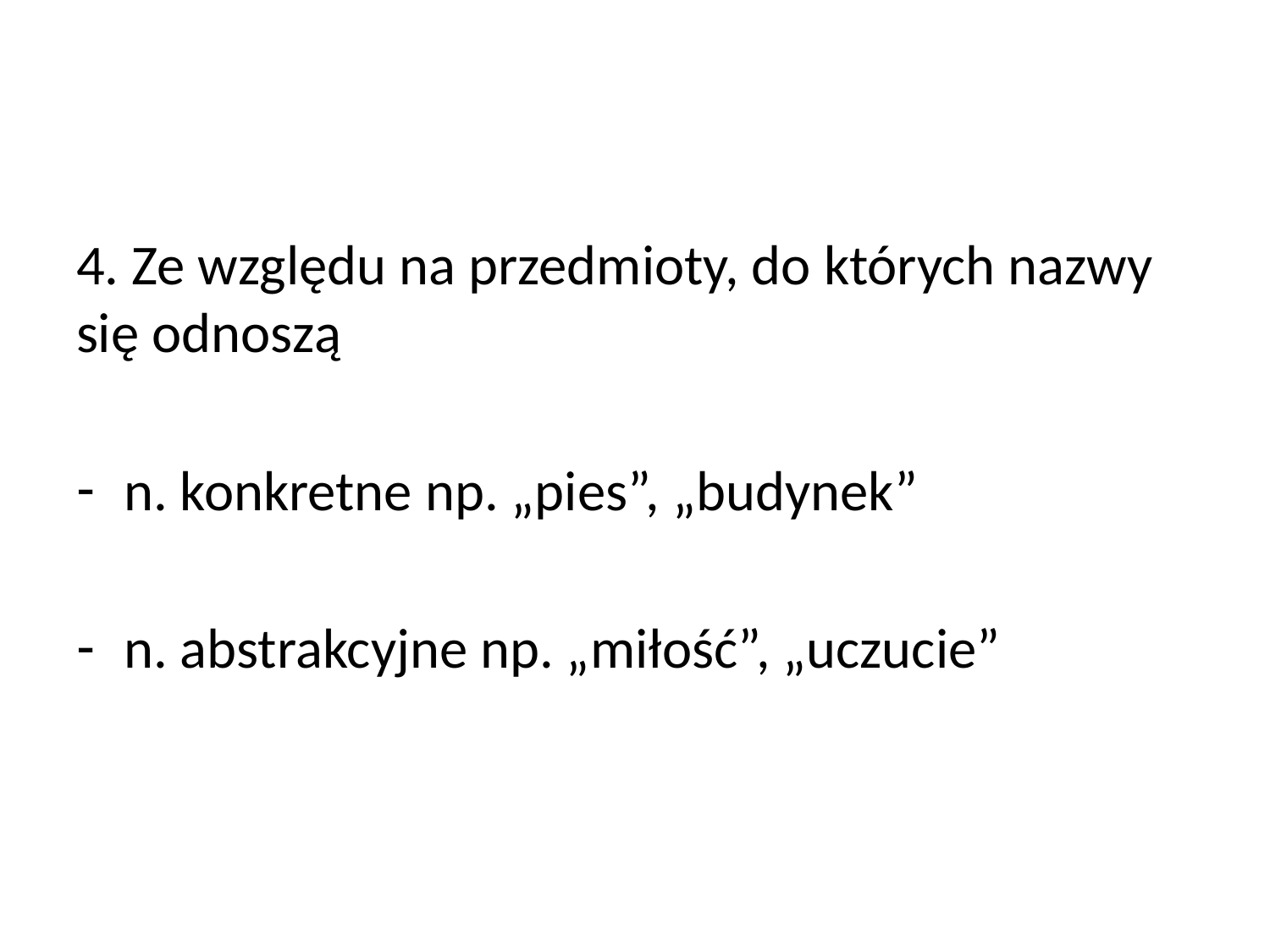

4. Ze względu na przedmioty, do których nazwy się odnoszą

n. konkretne np. „pies”, „budynek”

n. abstrakcyjne np. „miłość”, „uczucie”